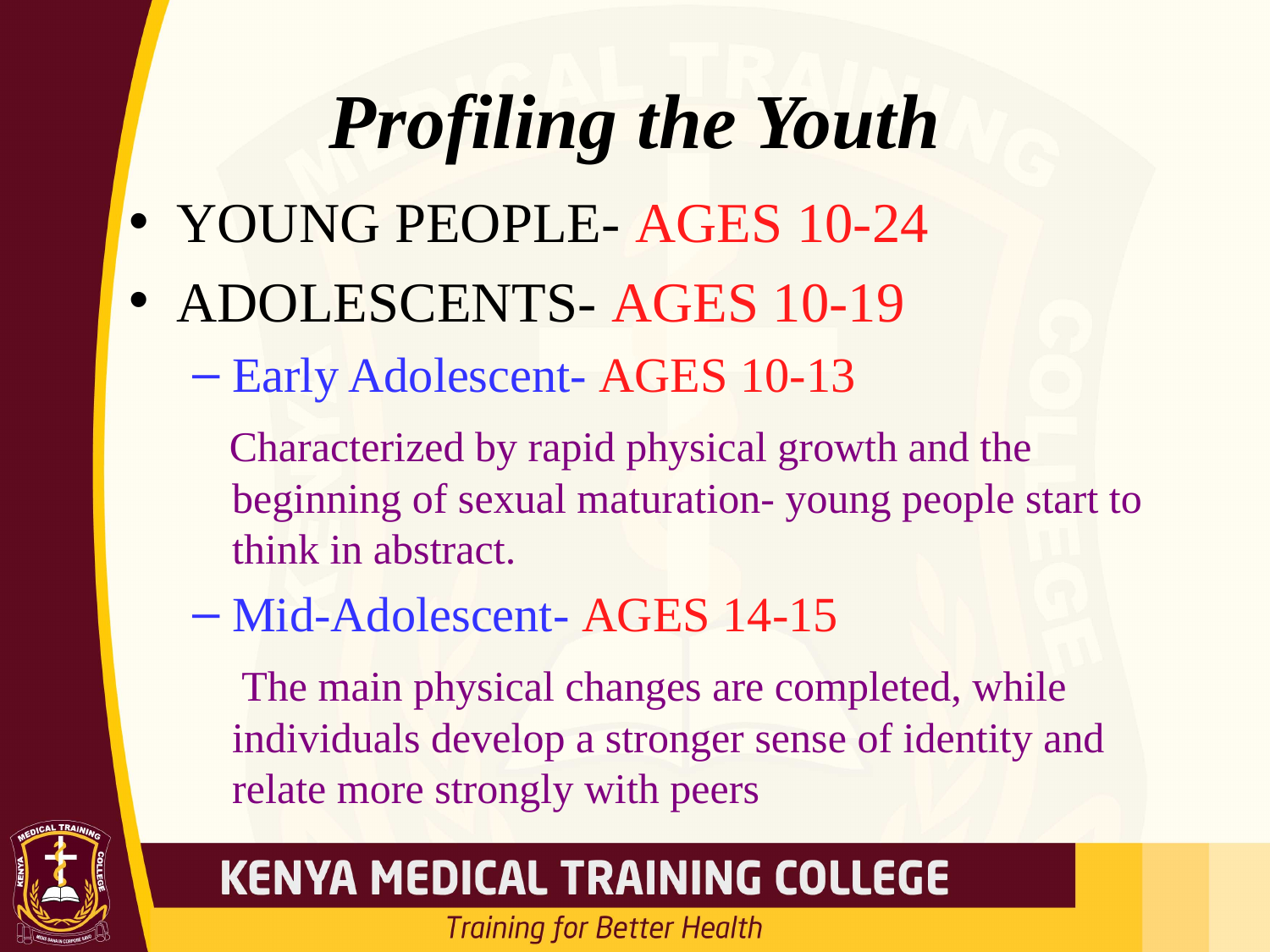

# Profiling the Youth
YOUNG PEOPLE- AGES 10-24
ADOLESCENTS- AGES 10-19
Early Adolescent- AGES 10-13
   Characterized by rapid physical growth and the beginning of sexual maturation- young people start to think in abstract.
Mid-Adolescent- AGES 14-15
    The main physical changes are completed, while individuals develop a stronger sense of identity and relate more strongly with peers